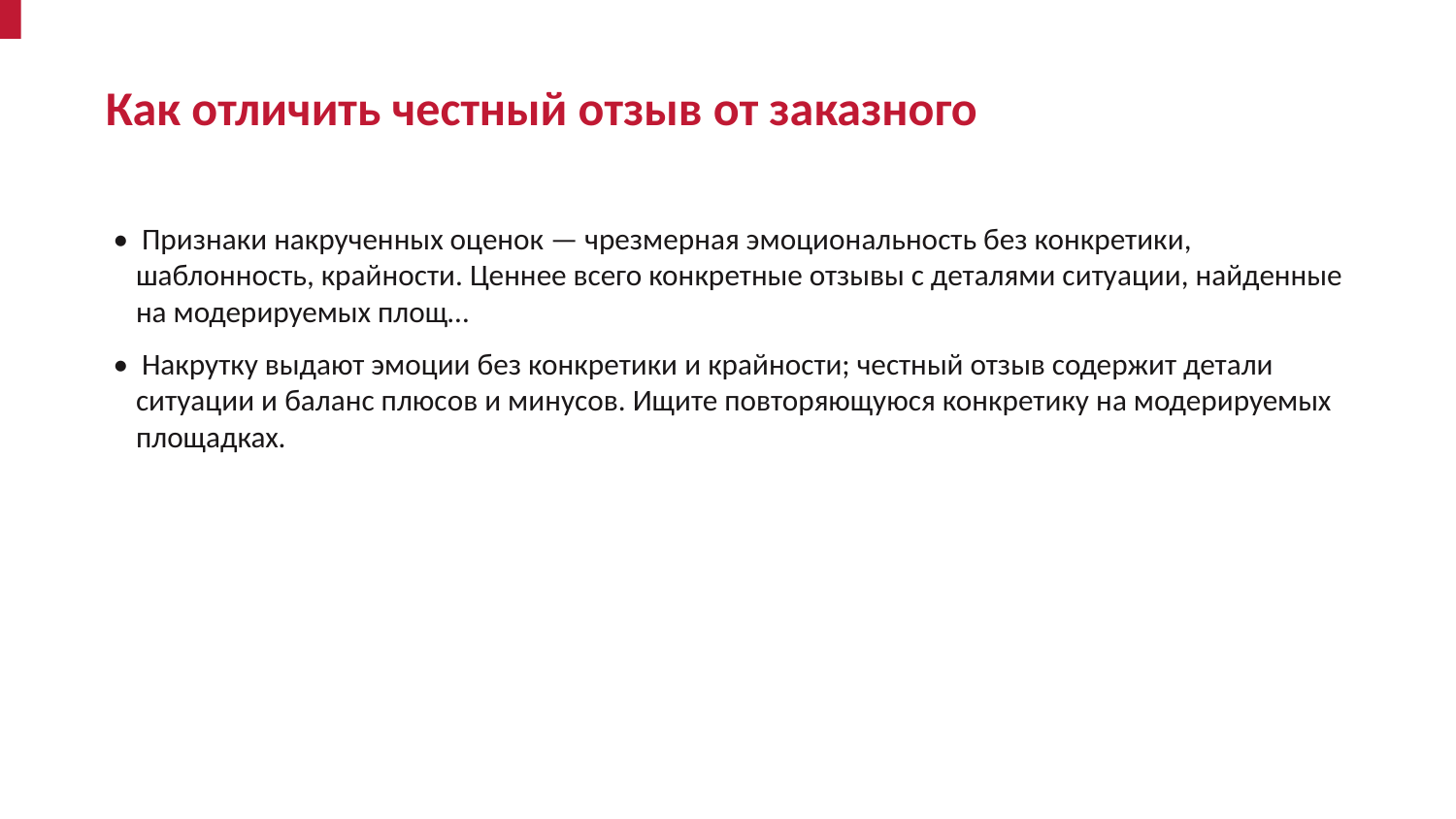

Как отличить честный отзыв от заказного
•  Признаки накрученных оценок — чрезмерная эмоциональность без конкретики, шаблонность, крайности. Ценнее всего конкретные отзывы с деталями ситуации, найденные на модерируемых площ…
•  Накрутку выдают эмоции без конкретики и крайности; честный отзыв содержит детали ситуации и баланс плюсов и минусов. Ищите повторяющуюся конкретику на модерируемых площадках.